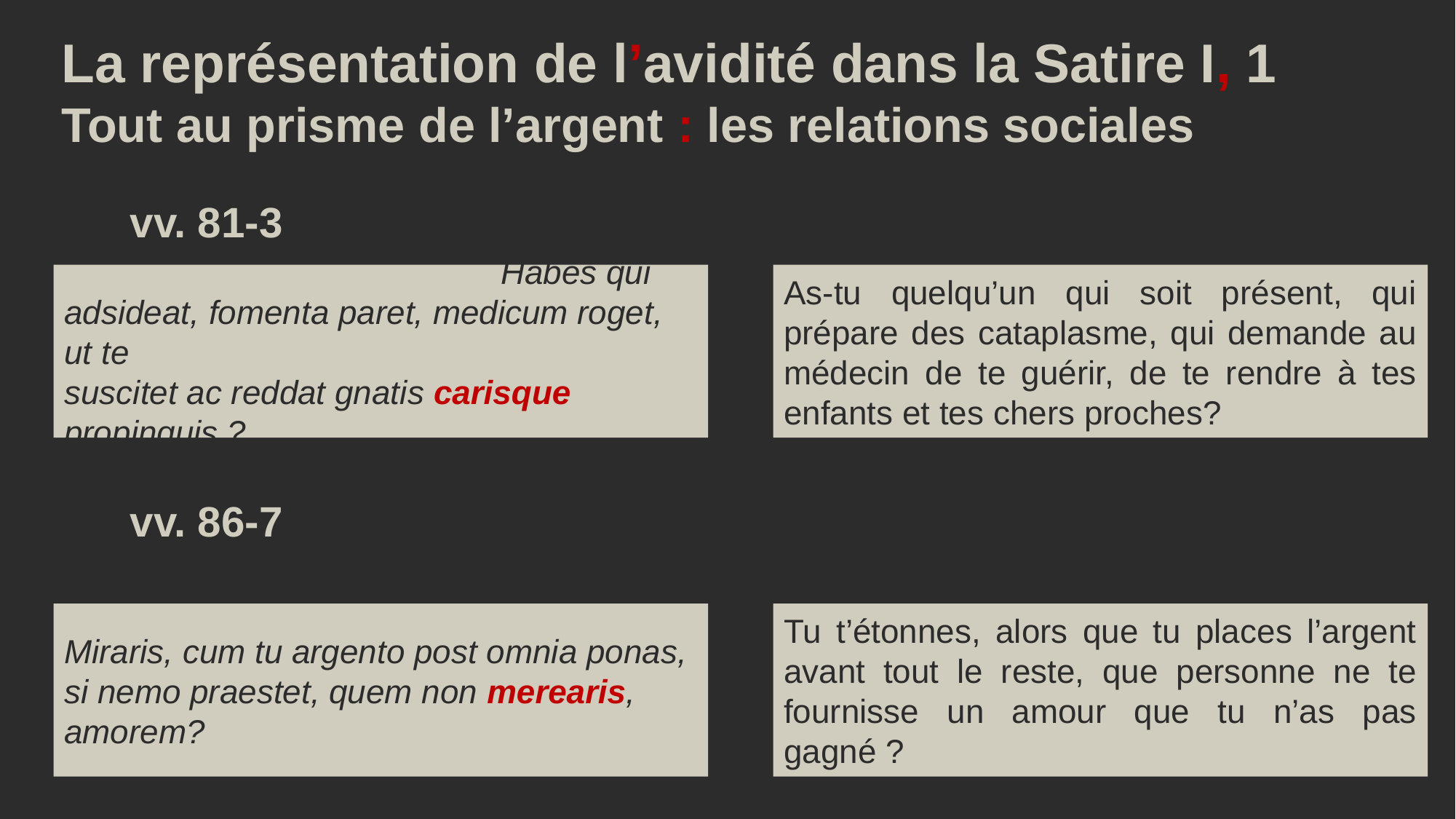

La représentation de l’avidité dans la Satire I, 1
Tout au prisme de l’argent : les relations sociales
vv. 81-3
				Habes qui
adsideat, fomenta paret, medicum roget, ut te
suscitet ac reddat gnatis carisque propinquis ?
As-tu quelqu’un qui soit présent, qui prépare des cataplasme, qui demande au médecin de te guérir, de te rendre à tes enfants et tes chers proches?
vv. 86-7
Miraris, cum tu argento post omnia ponas,
si nemo praestet, quem non merearis, amorem?
Tu t’étonnes, alors que tu places l’argent avant tout le reste, que personne ne te fournisse un amour que tu n’as pas gagné ?